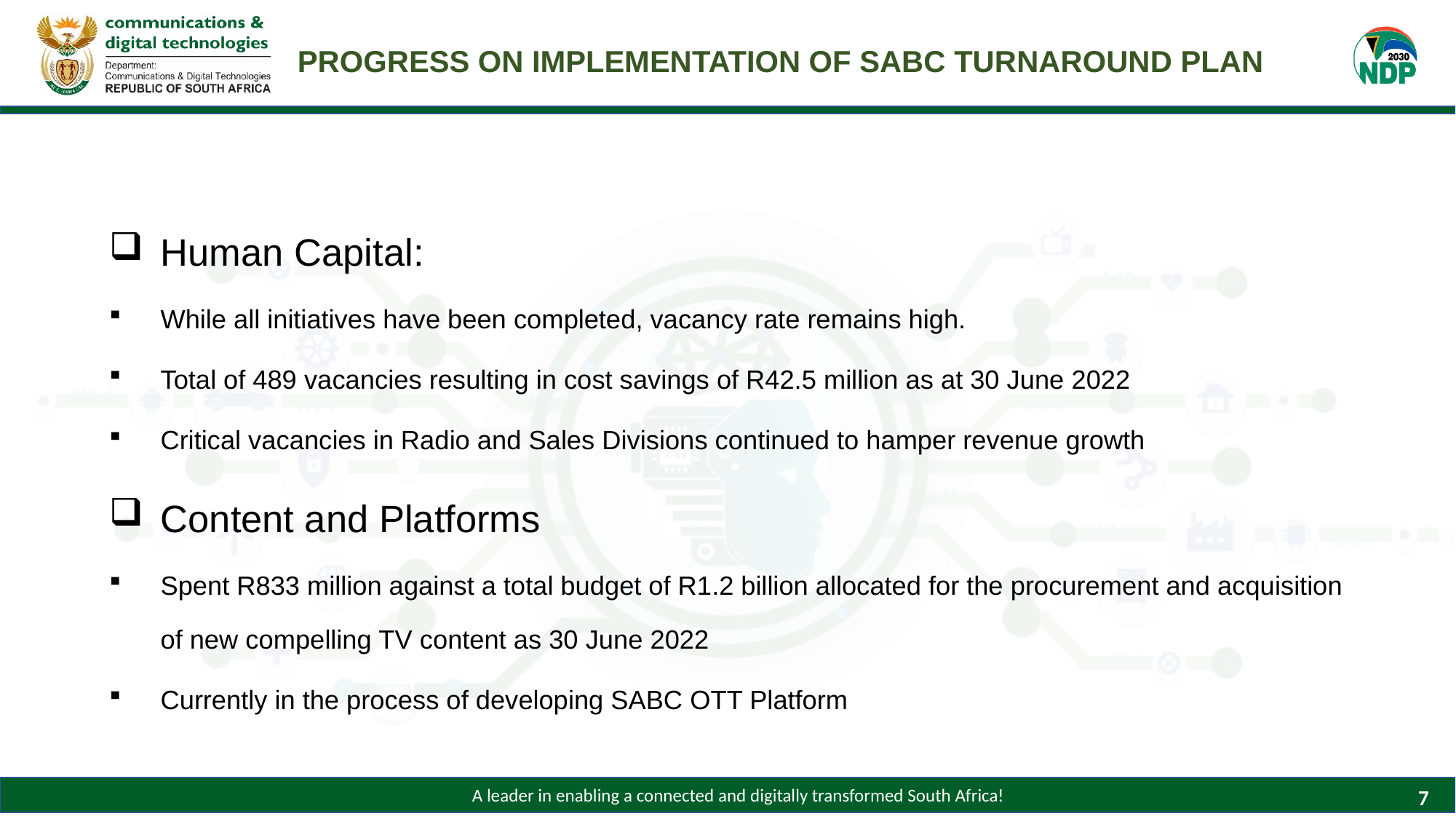

# PROGRESS ON IMPLEMENTATION OF SABC TURNAROUND PLAN
Human Capital:
While all initiatives have been completed, vacancy rate remains high.
Total of 489 vacancies resulting in cost savings of R42.5 million as at 30 June 2022
Critical vacancies in Radio and Sales Divisions continued to hamper revenue growth
Content and Platforms
Spent R833 million against a total budget of R1.2 billion allocated for the procurement and acquisition of new compelling TV content as 30 June 2022
Currently in the process of developing SABC OTT Platform